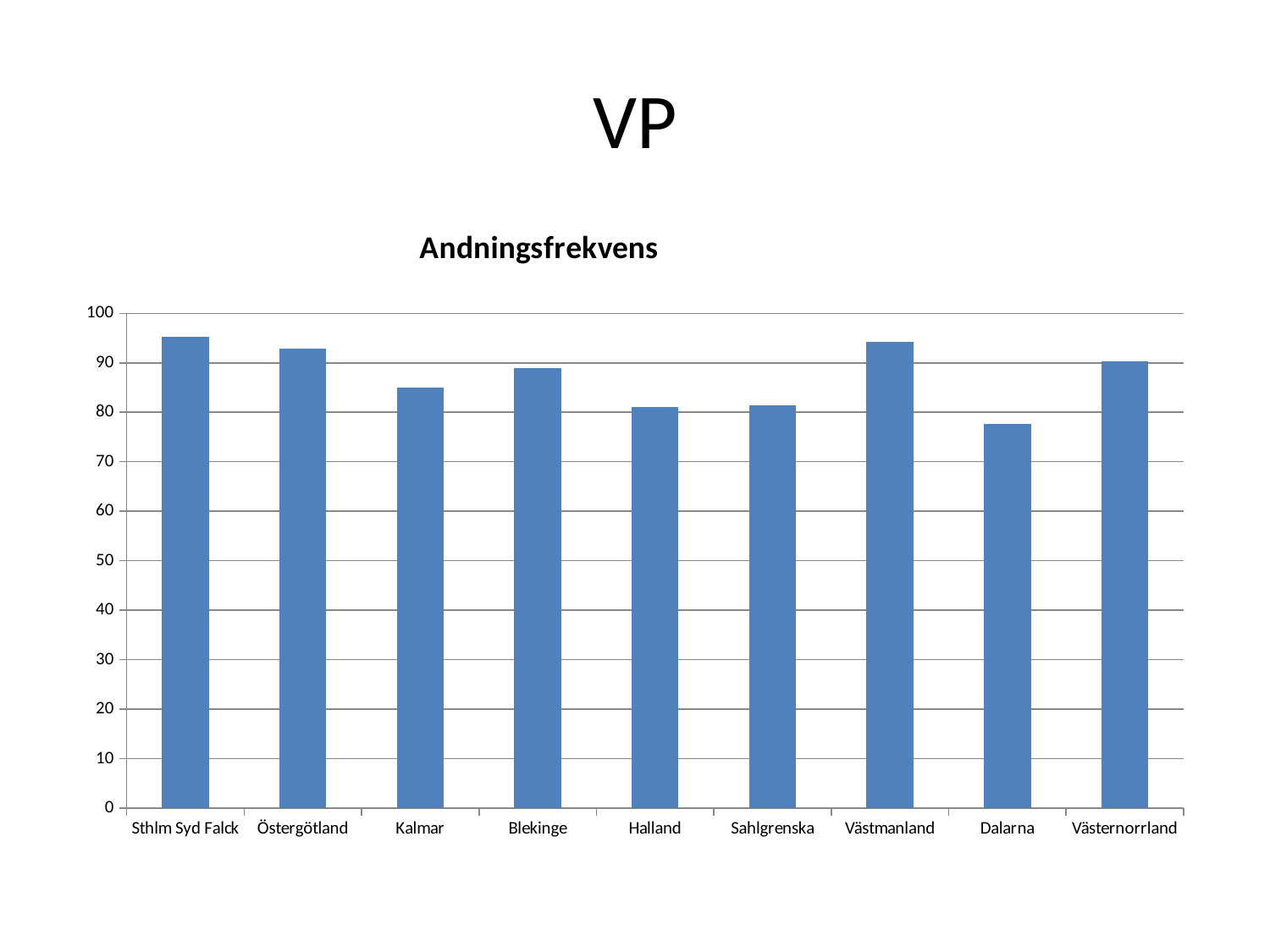

# VP

### Chart: Andningsfrekvens

| Category |  |
|---|---|
| Sthlm Syd Falck | 95.2 |
| Östergötland | 92.9 |
| Kalmar | 85.0 |
| Blekinge | 89.0 |
| Halland | 81.1 |
| Sahlgrenska | 81.5 |
| Västmanland | 94.3 |
| Dalarna | 77.7 |
| Västernorrland | 90.3 |